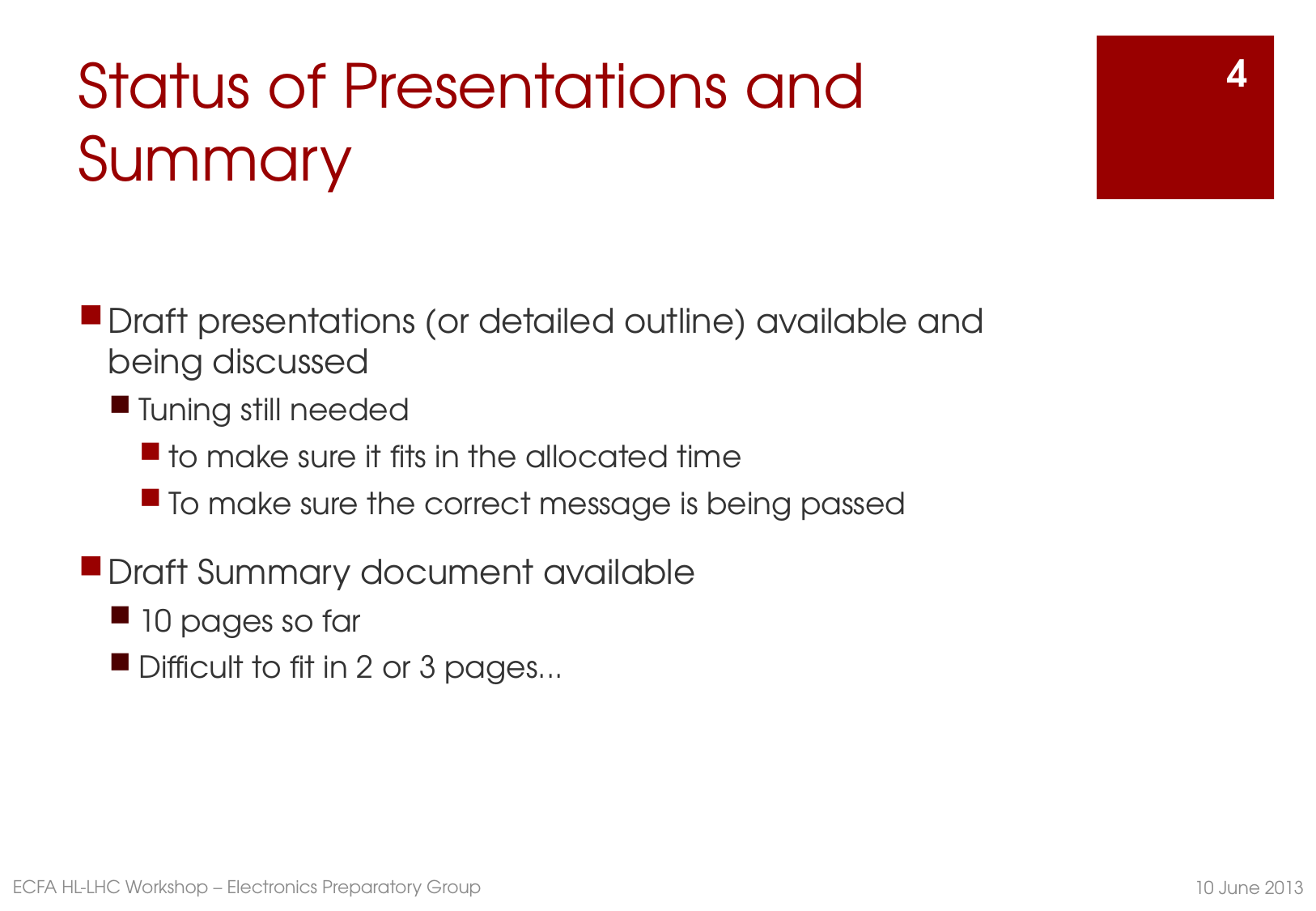

# Status of Presentations and Summary
4
Draft presentations (or detailed outline) available and being discussed
Tuning still needed
to make sure it fits in the allocated time
To make sure the correct message is being passed
Draft Summary document available
10 pages so far
Difficult to fit in 2 or 3 pages...
ECFA HL-LHC Workshop – Electronics Preparatory Group
10 June 2013